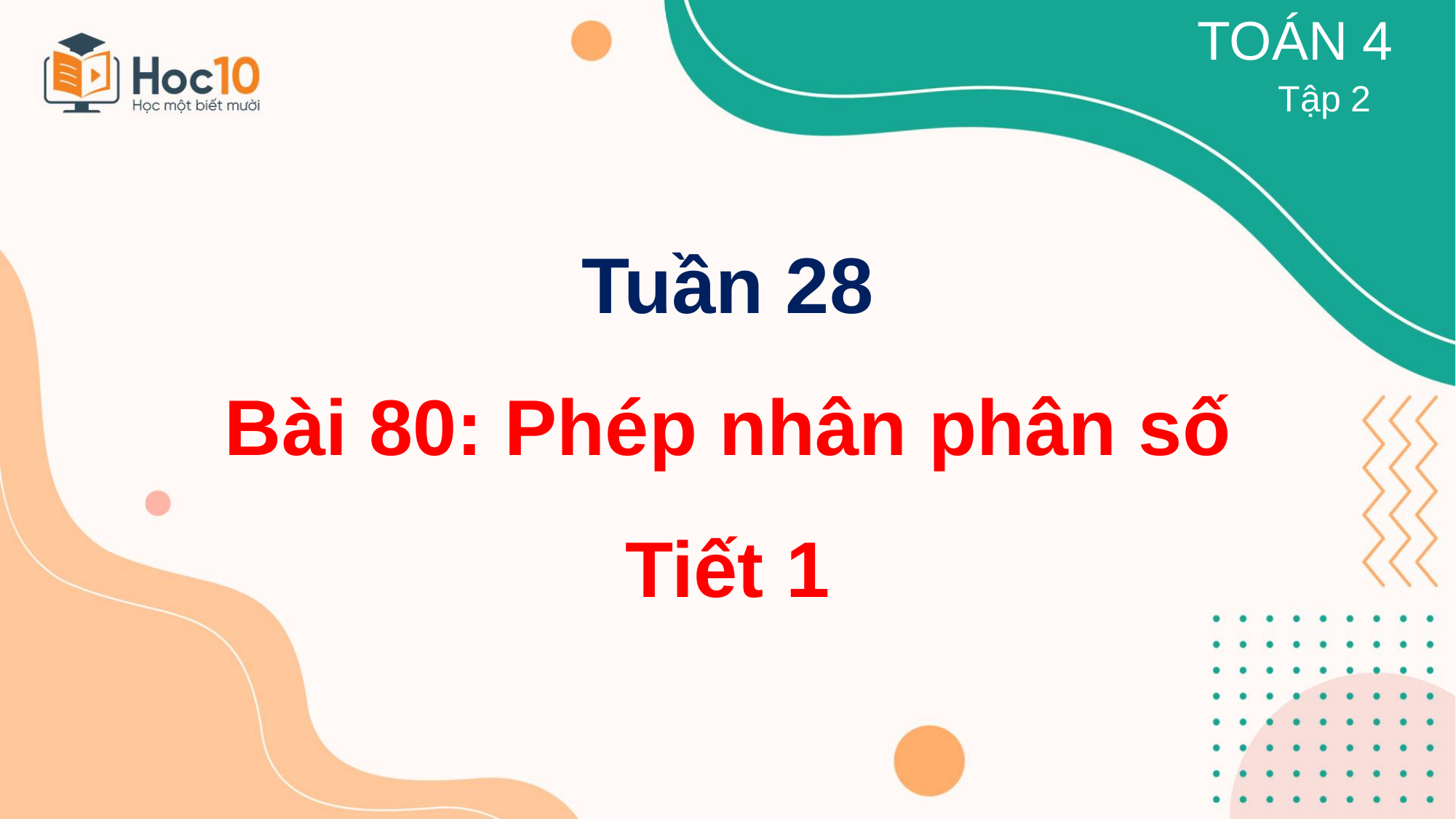

TOÁN 4
Tập 2
Tuần 28
Bài 80: Phép nhân phân số
Tiết 1